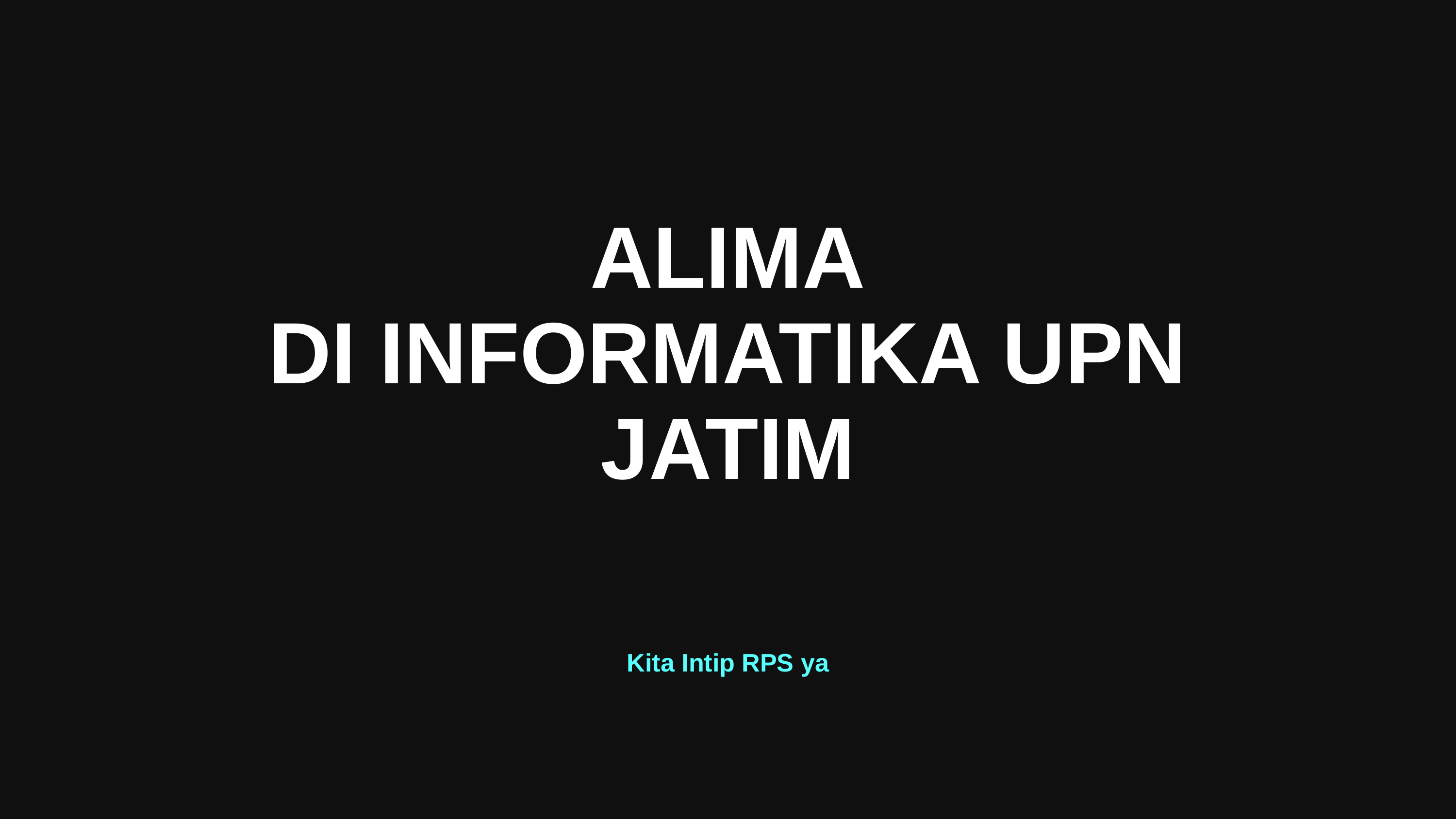

ALIMA
DI INFORMATIKA UPN JATIM
Kita Intip RPS ya